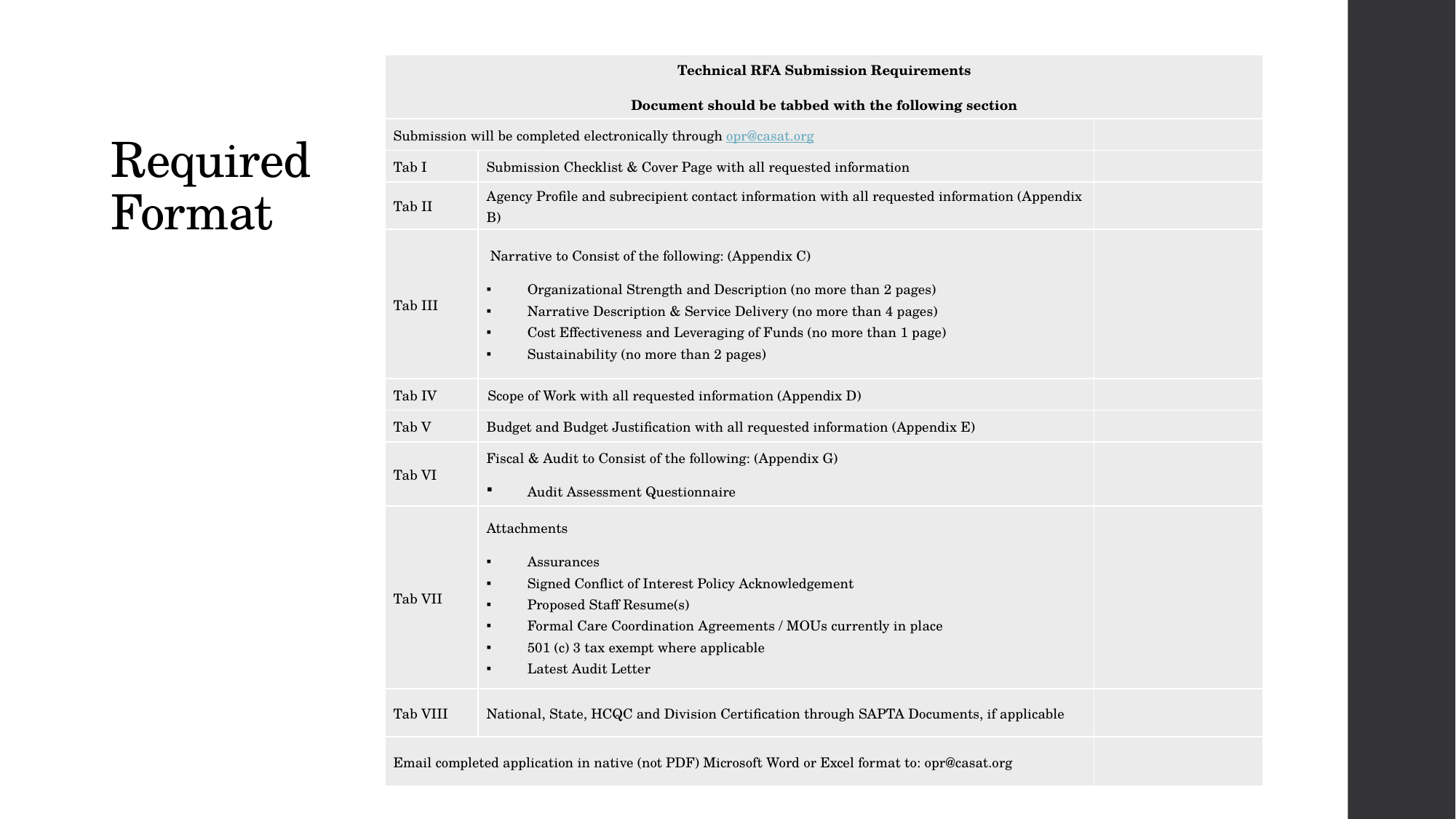

| Technical RFA Submission Requirements Document should be tabbed with the following section |  |  |
| --- | --- | --- |
| Submission will be completed electronically through opr@casat.org |  |  |
| Tab I | Submission Checklist & Cover Page with all requested information |  |
| Tab II | Agency Profile and subrecipient contact information with all requested information (Appendix B) |  |
| Tab III | Narrative to Consist of the following: (Appendix C) Organizational Strength and Description (no more than 2 pages) Narrative Description & Service Delivery (no more than 4 pages) Cost Effectiveness and Leveraging of Funds (no more than 1 page) Sustainability (no more than 2 pages) |  |
| Tab IV | Scope of Work with all requested information (Appendix D) |  |
| Tab V | Budget and Budget Justification with all requested information (Appendix E) |  |
| Tab VI | Fiscal & Audit to Consist of the following: (Appendix G) Audit Assessment Questionnaire |  |
| Tab VII | Attachments Assurances Signed Conflict of Interest Policy Acknowledgement Proposed Staff Resume(s) Formal Care Coordination Agreements / MOUs currently in place 501 (c) 3 tax exempt where applicable Latest Audit Letter |  |
| Tab VIII | National, State, HCQC and Division Certification through SAPTA Documents, if applicable |  |
| Email completed application in native (not PDF) Microsoft Word or Excel format to: opr@casat.org |  |  |
# Required Format